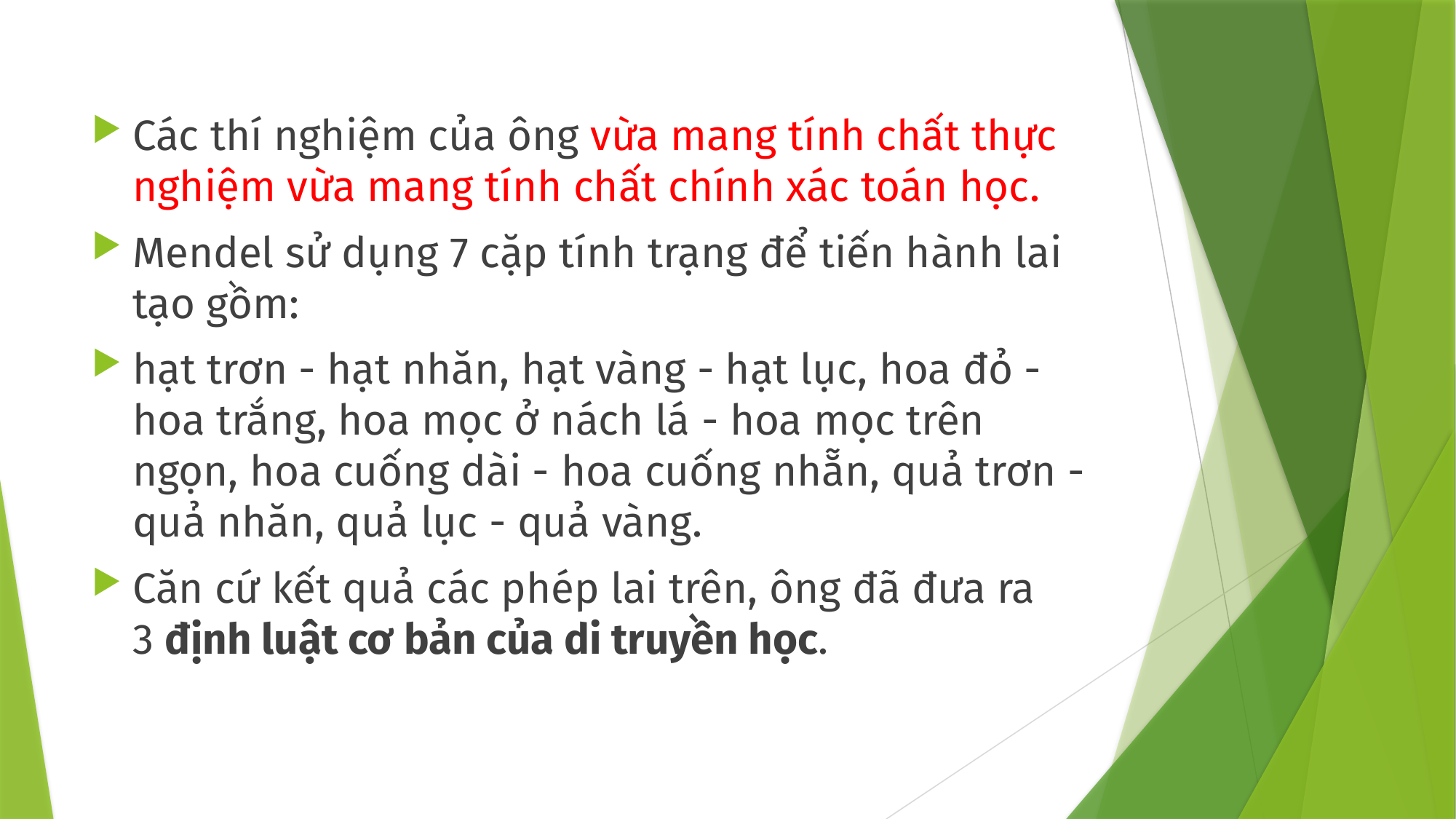

Các thí nghiệm của ông vừa mang tính chất thực nghiệm vừa mang tính chất chính xác toán học.
Mendel sử dụng 7 cặp tính trạng để tiến hành lai tạo gồm:
hạt trơn - hạt nhăn, hạt vàng - hạt lục, hoa đỏ - hoa trắng, hoa mọc ở nách lá - hoa mọc trên ngọn, hoa cuống dài - hoa cuống nhẵn, quả trơn - quả nhăn, quả lục - quả vàng.
Căn cứ kết quả các phép lai trên, ông đã đưa ra 3 định luật cơ bản của di truyền học.